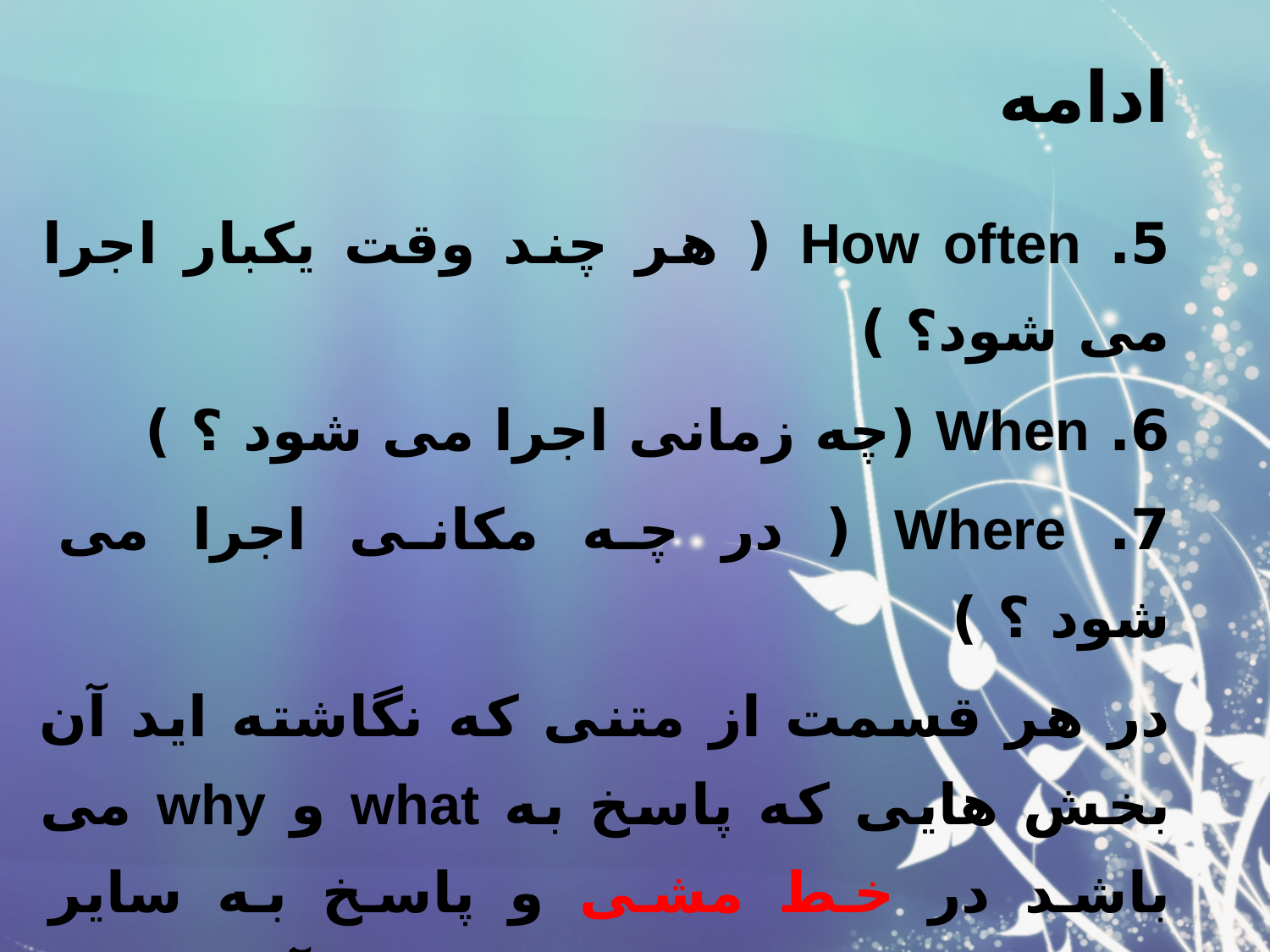

# ادامه
5. How often ( هر چند وقت یکبار اجرا می شود؟ )
6. When (چه زمانی اجرا می شود ؟ )
7. Where ( در چه مکانی اجرا می شود ؟ )
در هر قسمت از متنی که نگاشته اید آن بخش هایی که پاسخ به what و why می باشد در خط مشی و پاسخ به سایر پرسش ها در روش اجرا خواهد آمد .